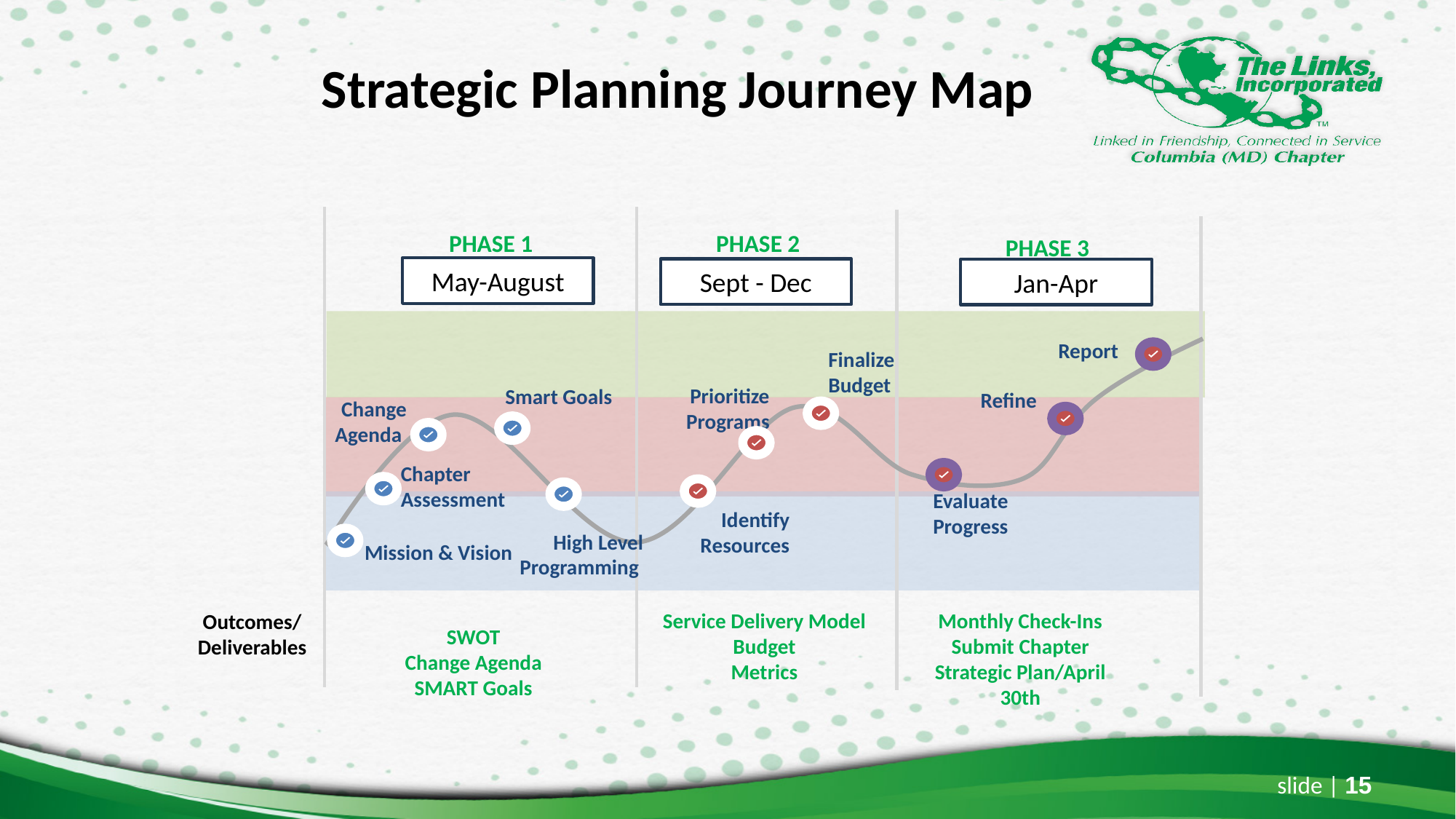

# Strategic Planning Journey Map
PHASE 2
Sept-Dec 2022
PHASE 1
May- August 2022
PHASE 3
Jan-April 2022

Report

Finalize Budget

Prioritize Programs
Smart Goals
Refine
Change Agenda

Chapter Assessment

Evaluate Progress

Identify Resources
High Level Programming

Mission & Vision
Outcomes/
Deliverables
SWOT
Change Agenda
SMART Goals

Monthly Check-Ins
Submit Chapter Strategic Plan/April 30th
Service Delivery Model
Budget
Metrics
May-August
Sept - Dec
Jan-Apr